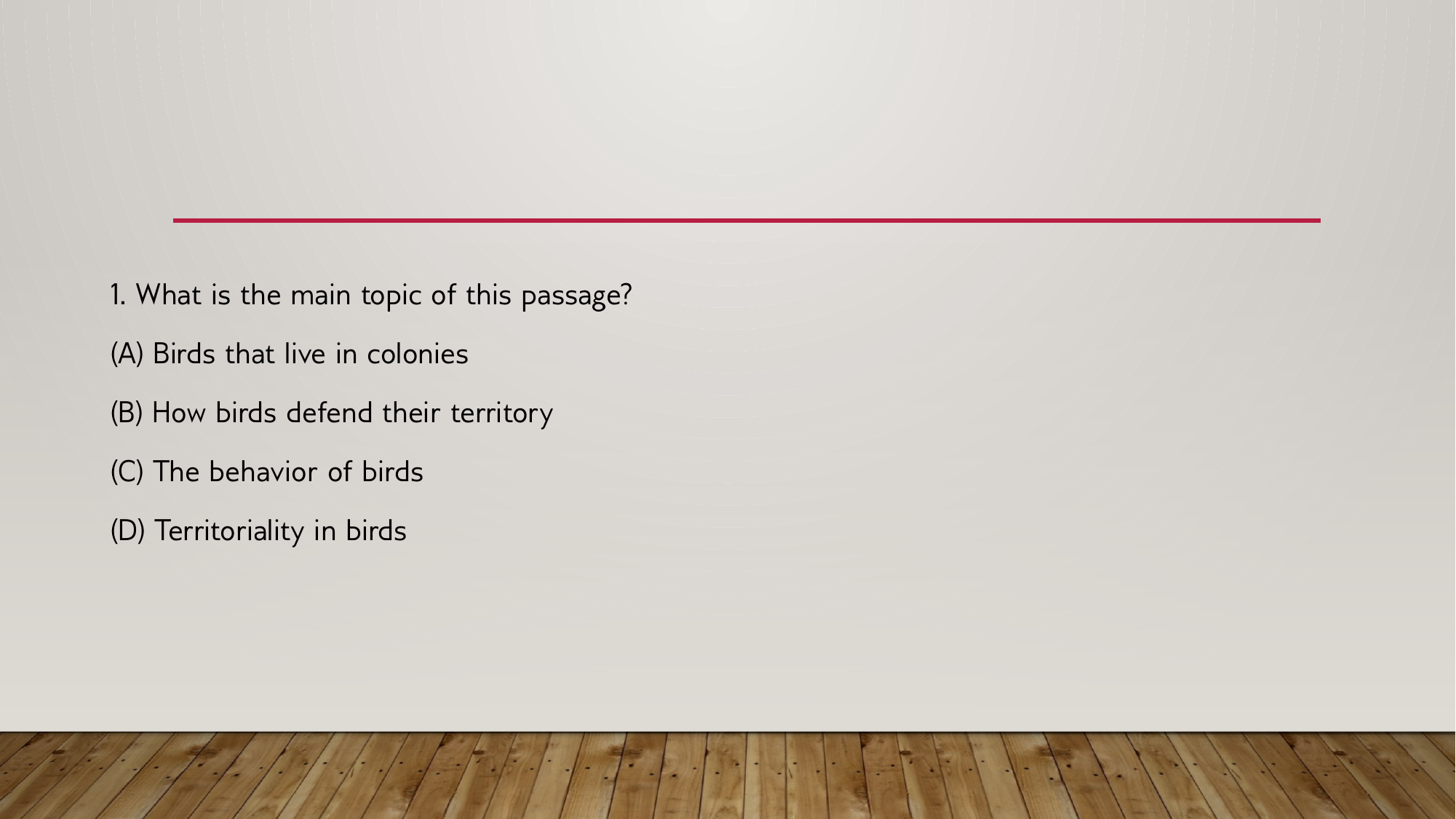

1. What is the main topic of this passage?
(A) Birds that live in colonies
(B) How birds defend their territory
(C) The behavior of birds
(D) Territoriality in birds